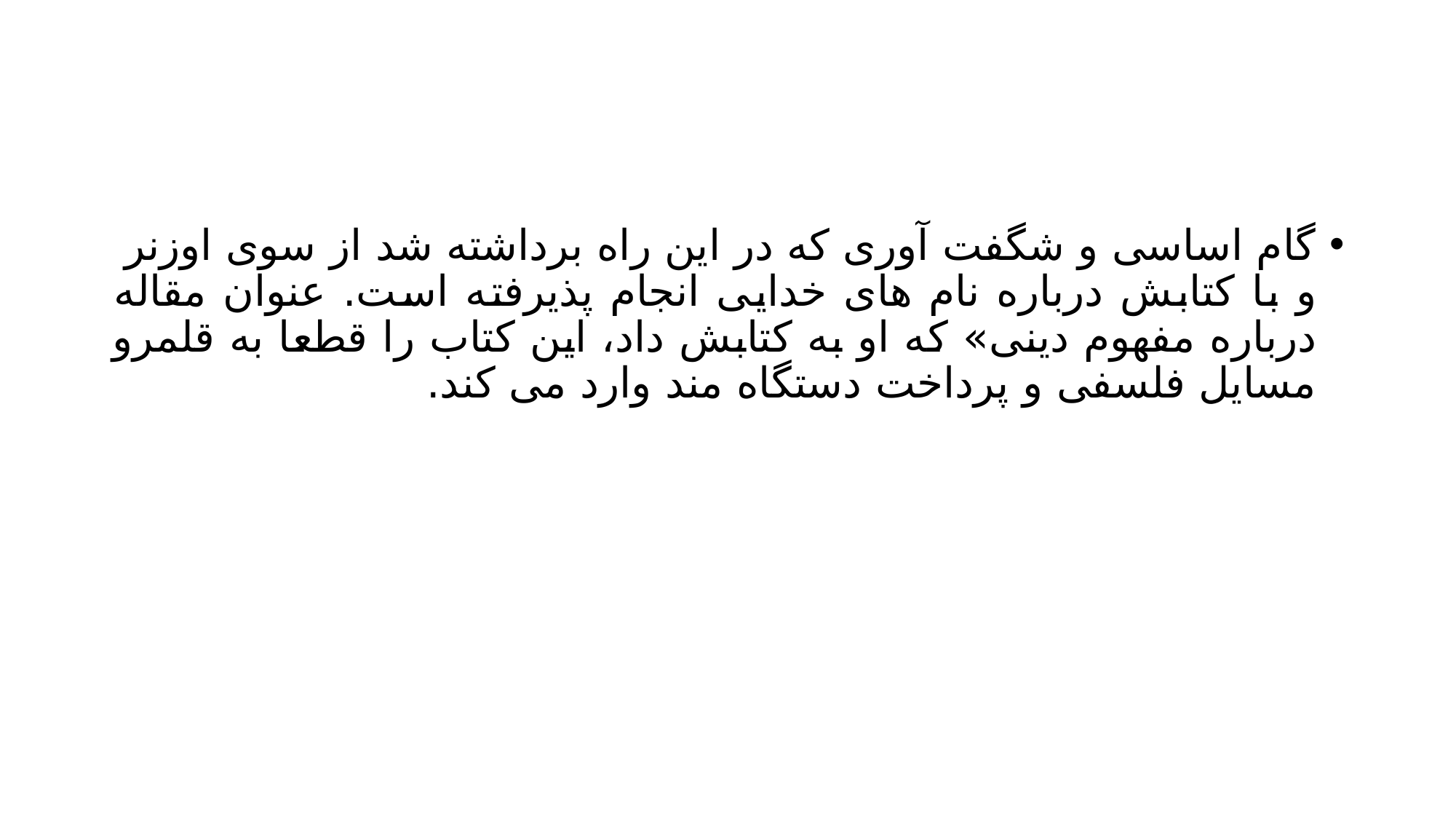

#
گام اساسی و شگفت آوری که در این راه برداشته شد از سوی اوزنر  و با کتابش درباره نام های خدایی انجام پذیرفته است. عنوان مقاله درباره مفهوم دینی» که او به کتابش داد، این کتاب را قطعا به قلمرو مسایل فلسفی و پرداخت دستگاه مند وارد می کند.